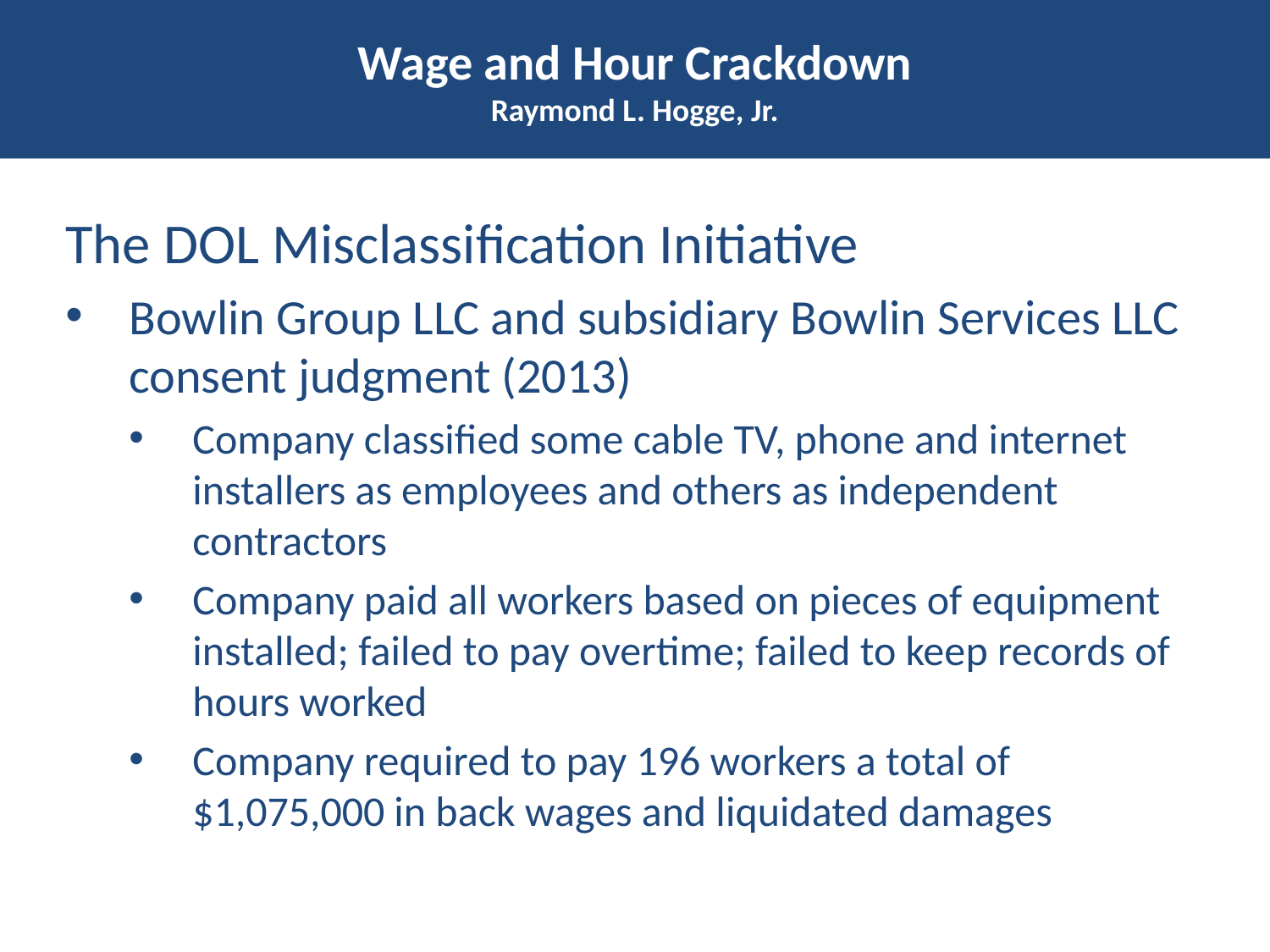

# Wage and Hour Crackdown Raymond L. Hogge, Jr.
The DOL Misclassification Initiative
Bowlin Group LLC and subsidiary Bowlin Services LLC consent judgment (2013)
Company classified some cable TV, phone and internet installers as employees and others as independent contractors
Company paid all workers based on pieces of equipment installed; failed to pay overtime; failed to keep records of hours worked
Company required to pay 196 workers a total of $1,075,000 in back wages and liquidated damages